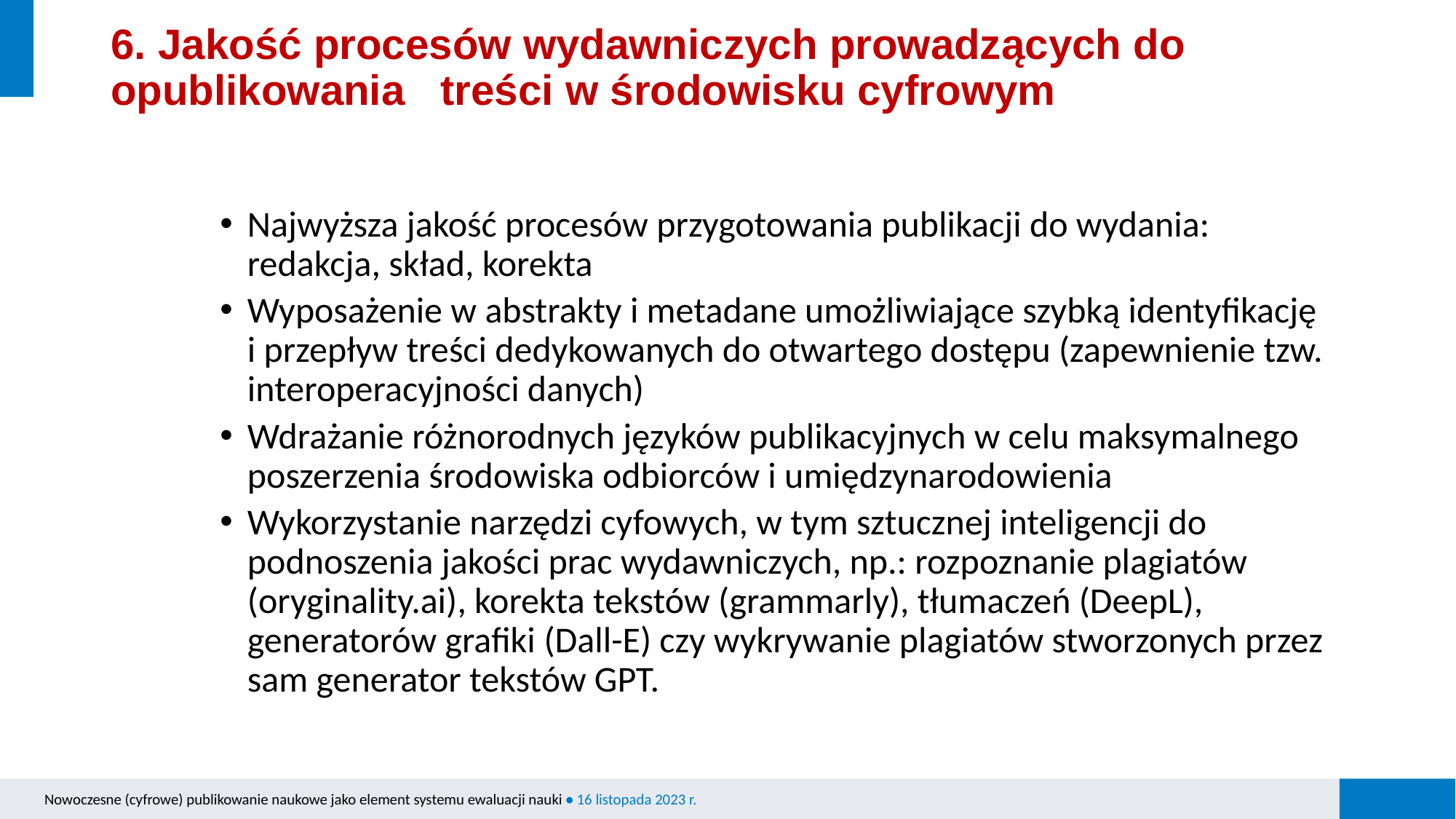

# 6. Jakość procesów wydawniczych prowadzących do opublikowania   treści w środowisku cyfrowym
Najwyższa jakość procesów przygotowania publikacji do wydania: redakcja, skład, korekta
Wyposażenie w abstrakty i metadane umożliwiające szybką identyfikację i przepływ treści dedykowanych do otwartego dostępu (zapewnienie tzw. interoperacyjności danych)
Wdrażanie różnorodnych języków publikacyjnych w celu maksymalnego poszerzenia środowiska odbiorców i umiędzynarodowienia
Wykorzystanie narzędzi cyfowych, w tym sztucznej inteligencji do podnoszenia jakości prac wydawniczych, np.: rozpoznanie plagiatów (oryginality.ai), korekta tekstów (grammarly), tłumaczeń (DeepL), generatorów grafiki (Dall-E) czy wykrywanie plagiatów stworzonych przez sam generator tekstów GPT.